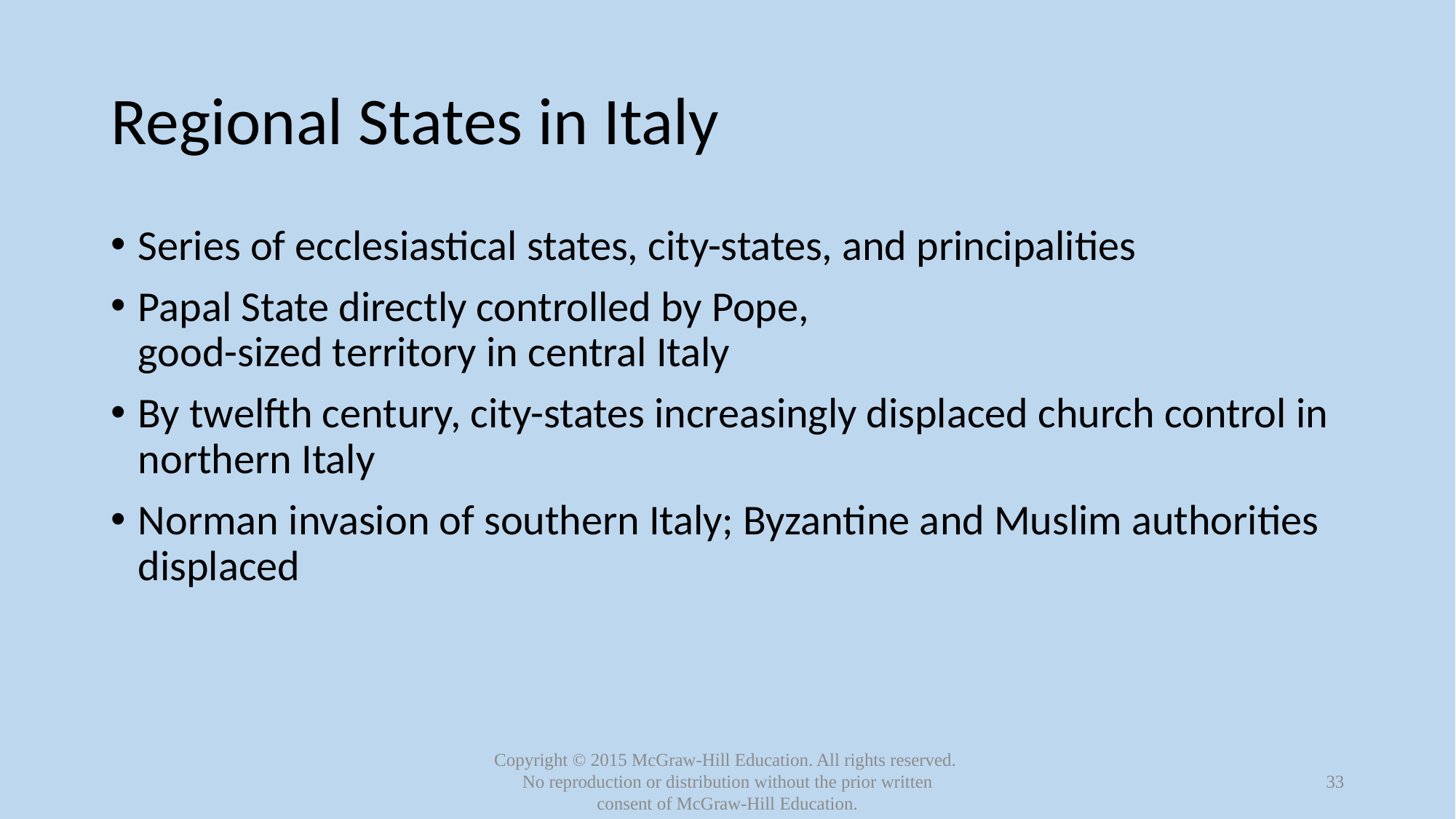

# Regional States in Italy
Series of ecclesiastical states, city-states, and principalities
Papal State directly controlled by Pope,
good-sized territory in central Italy
By twelfth century, city-states increasingly displaced church control in northern Italy
Norman invasion of southern Italy; Byzantine and Muslim authorities displaced

33
Copyright © 2015 McGraw-Hill Education. All rights reserved.
No reproduction or distribution without the prior written consent of McGraw-Hill Education.